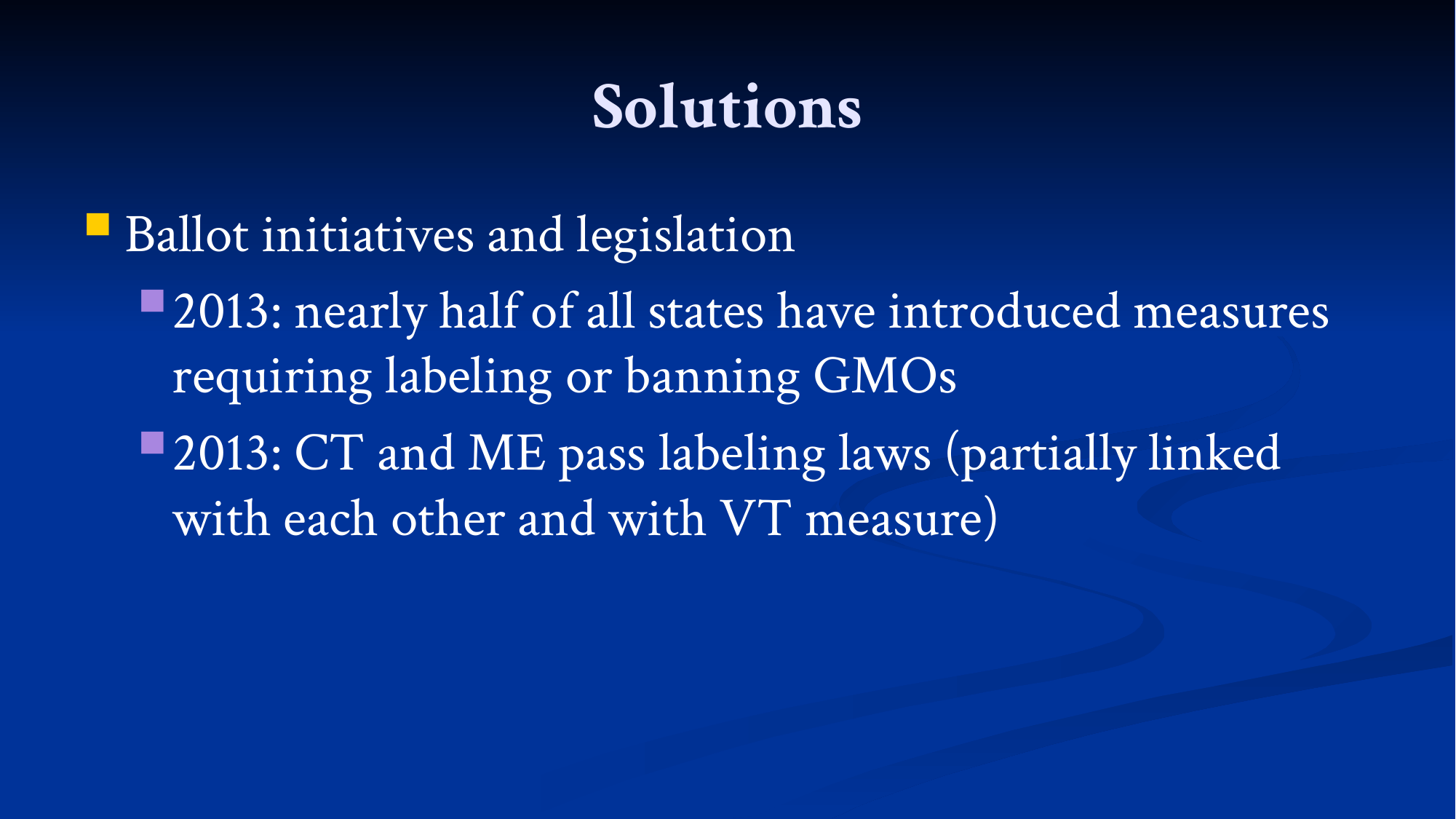

# Solutions
Ballot initiatives and legislation
2013: nearly half of all states have introduced measures requiring labeling or banning GMOs
2013: CT and ME pass labeling laws (partially linked with each other and with VT measure)